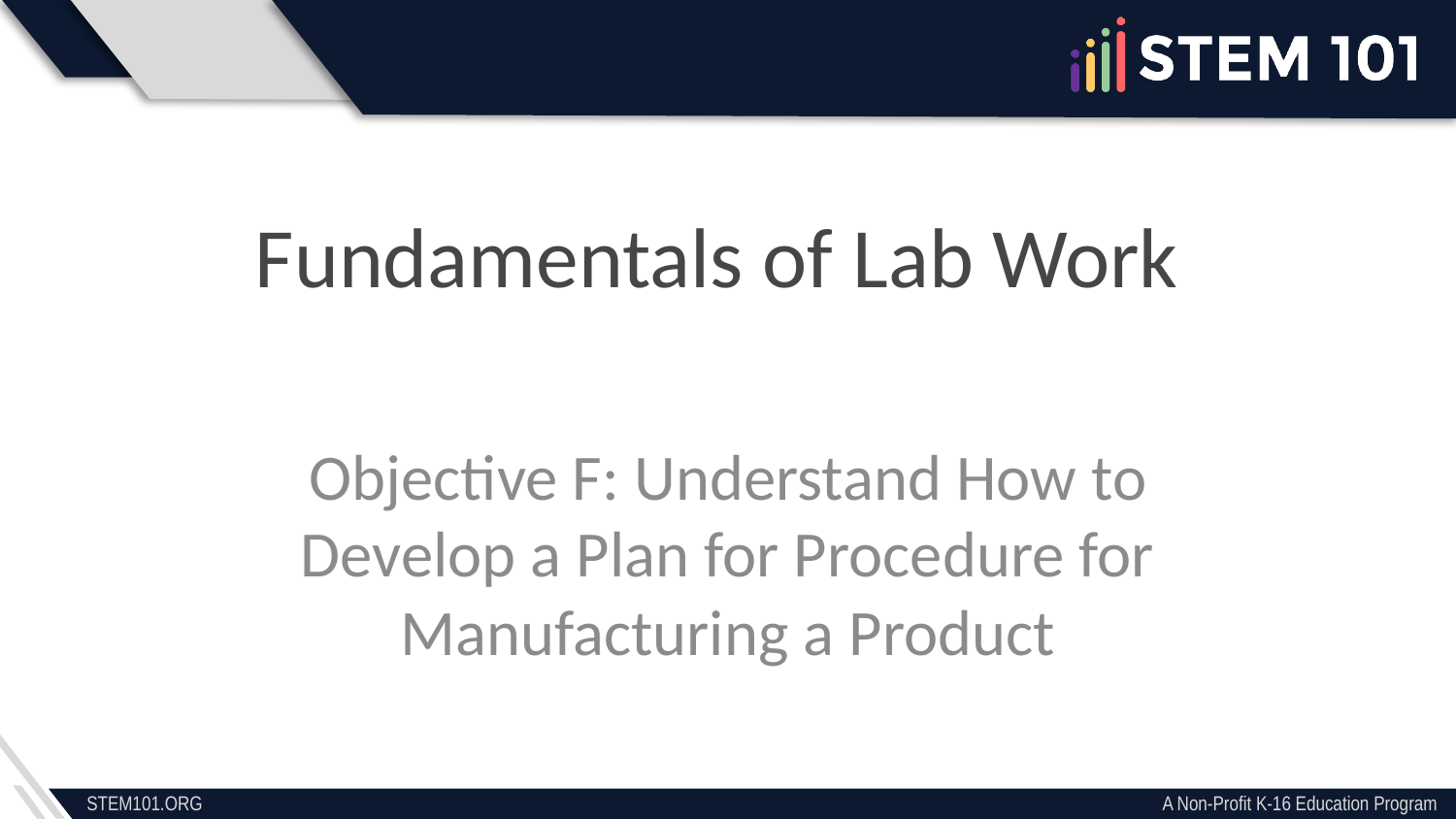

# Fundamentals of Lab Work
Objective F: Understand How to Develop a Plan for Procedure for Manufacturing a Product